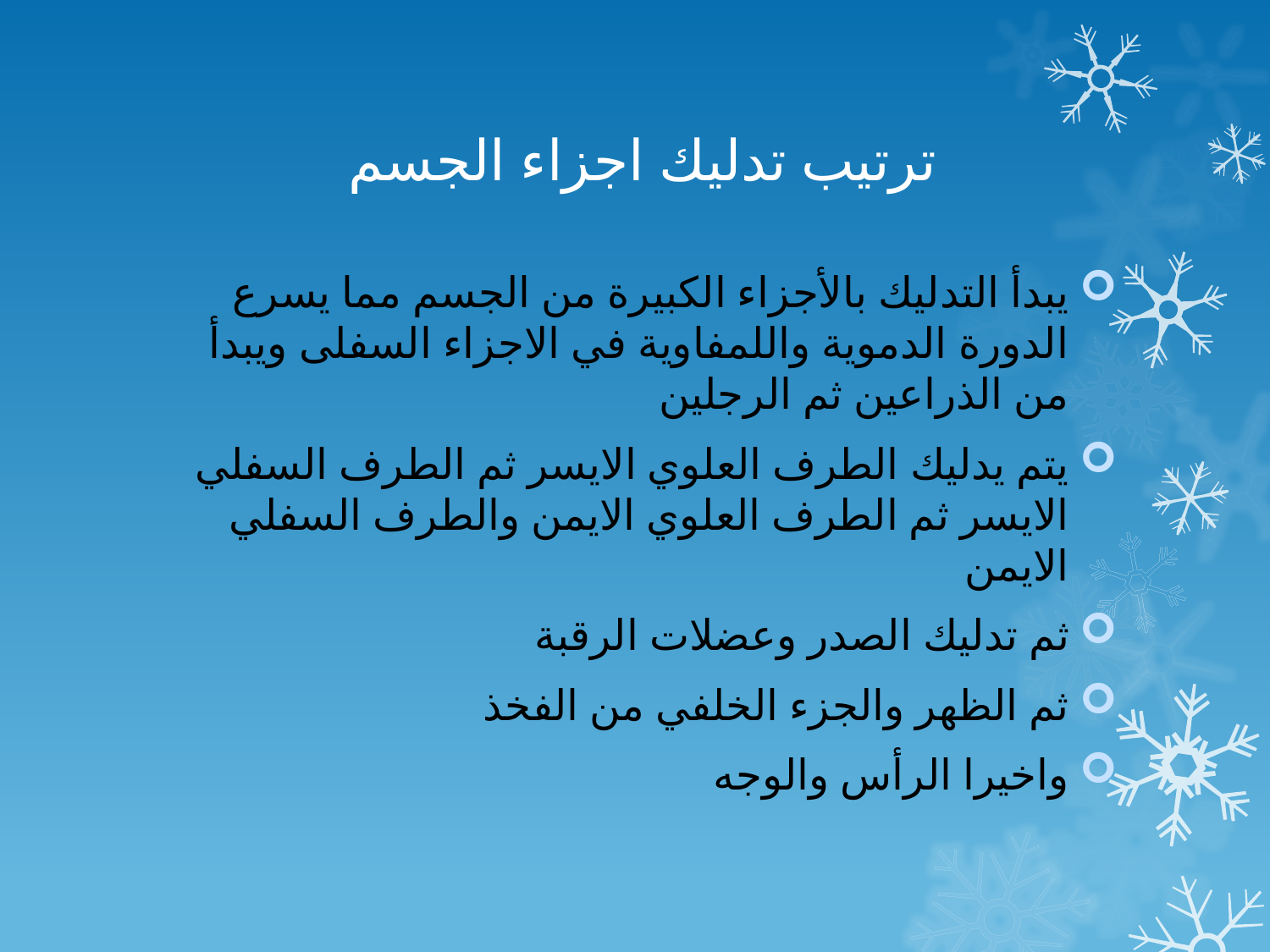

# ترتيب تدليك اجزاء الجسم
يبدأ التدليك بالأجزاء الكبيرة من الجسم مما يسرع الدورة الدموية واللمفاوية في الاجزاء السفلى ويبدأ من الذراعين ثم الرجلين
يتم يدليك الطرف العلوي الايسر ثم الطرف السفلي الايسر ثم الطرف العلوي الايمن والطرف السفلي الايمن
ثم تدليك الصدر وعضلات الرقبة
ثم الظهر والجزء الخلفي من الفخذ
واخيرا الرأس والوجه